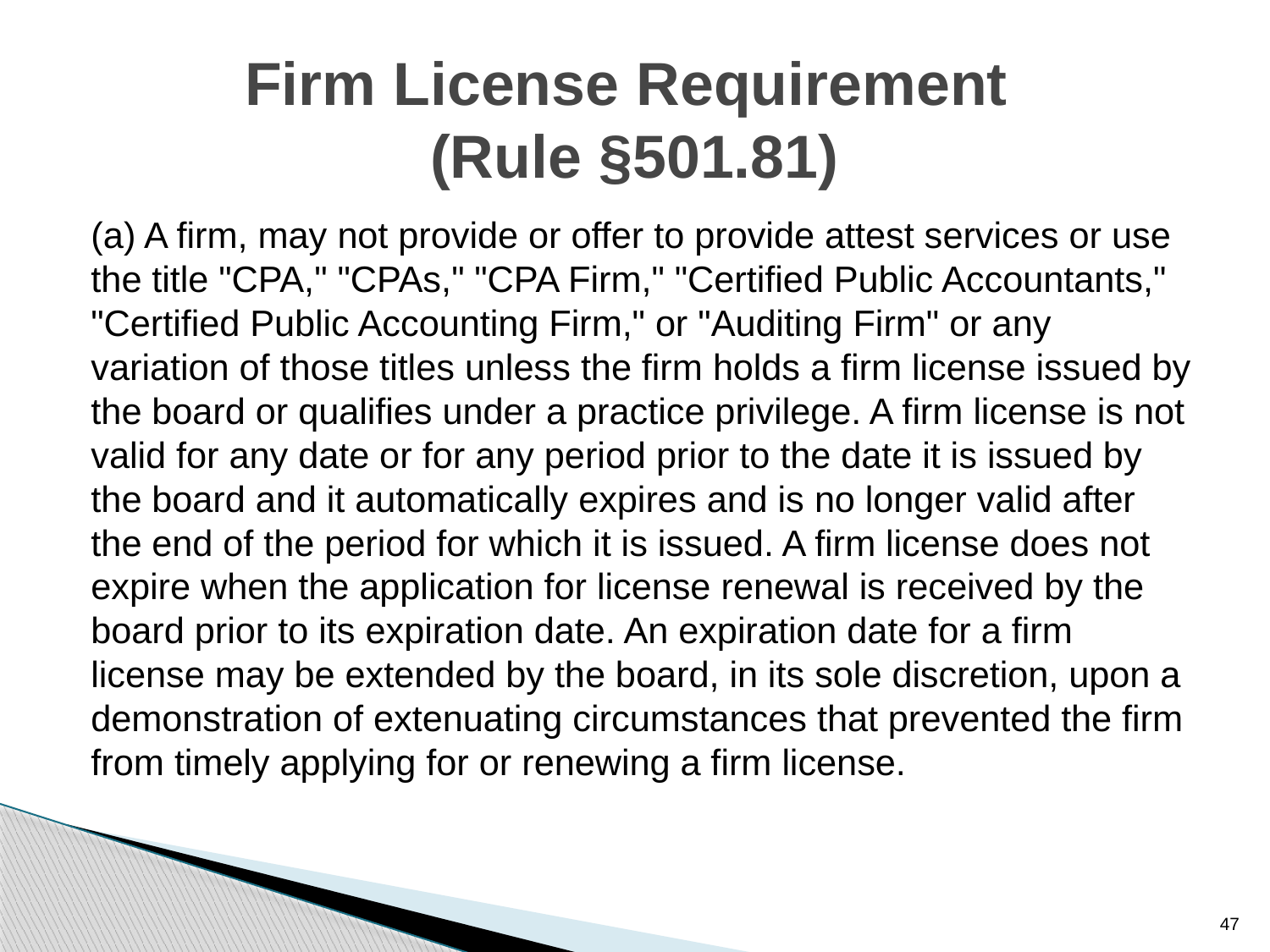

# Firm License Requirement (Rule §501.81)
(a) A firm, may not provide or offer to provide attest services or use the title "CPA," "CPAs," "CPA Firm," "Certified Public Accountants," "Certified Public Accounting Firm," or "Auditing Firm" or any variation of those titles unless the firm holds a firm license issued by the board or qualifies under a practice privilege. A firm license is not valid for any date or for any period prior to the date it is issued by the board and it automatically expires and is no longer valid after the end of the period for which it is issued. A firm license does not expire when the application for license renewal is received by the board prior to its expiration date. An expiration date for a firm license may be extended by the board, in its sole discretion, upon a demonstration of extenuating circumstances that prevented the firm from timely applying for or renewing a firm license.
47